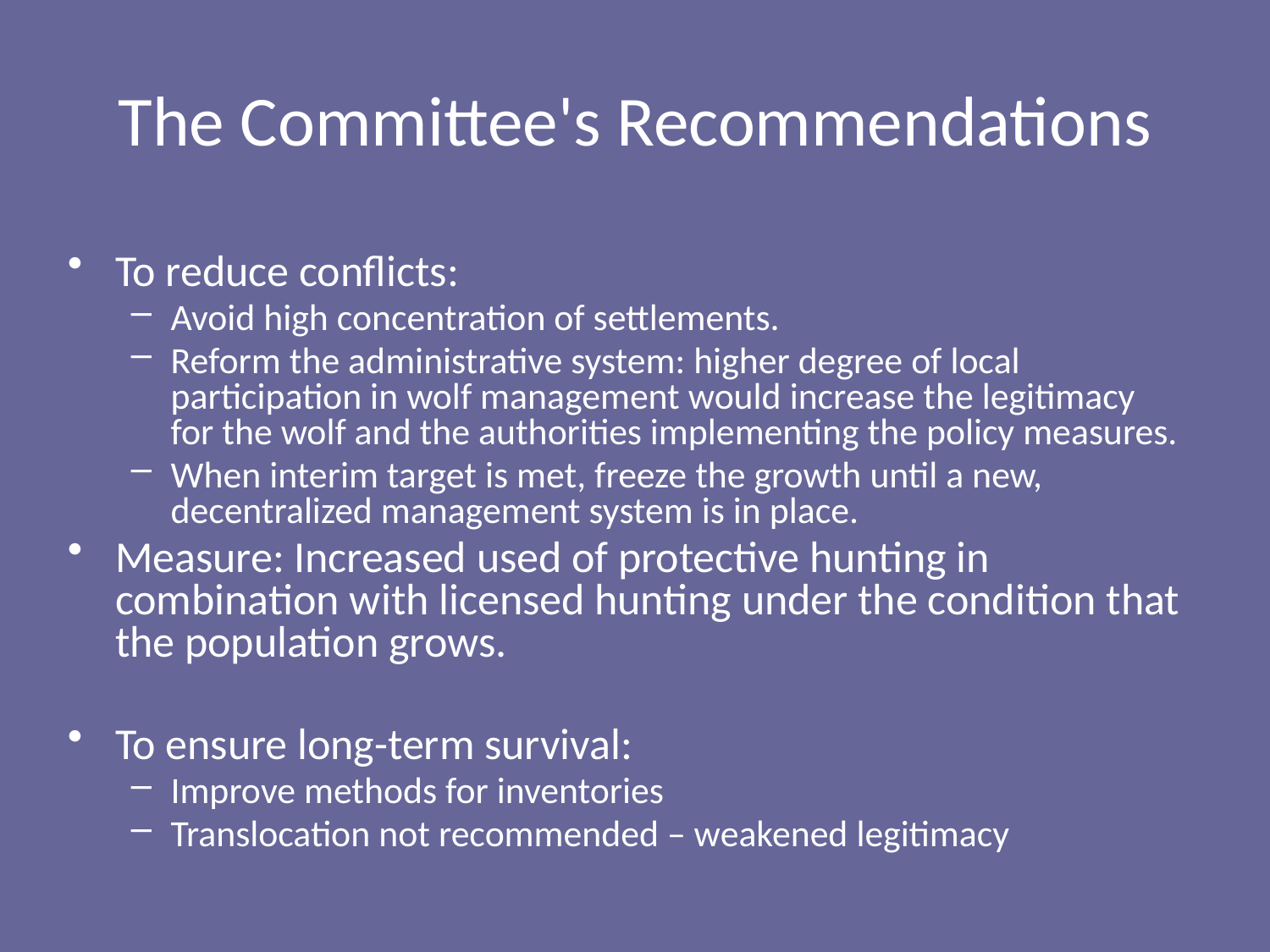

# The Committee's Recommendations
To reduce conflicts:
Avoid high concentration of settlements.
Reform the administrative system: higher degree of local participation in wolf management would increase the legitimacy for the wolf and the authorities implementing the policy measures.
When interim target is met, freeze the growth until a new, decentralized management system is in place.
Measure: Increased used of protective hunting in combination with licensed hunting under the condition that the population grows.

To ensure long-term survival:
Improve methods for inventories
Translocation not recommended – weakened legitimacy